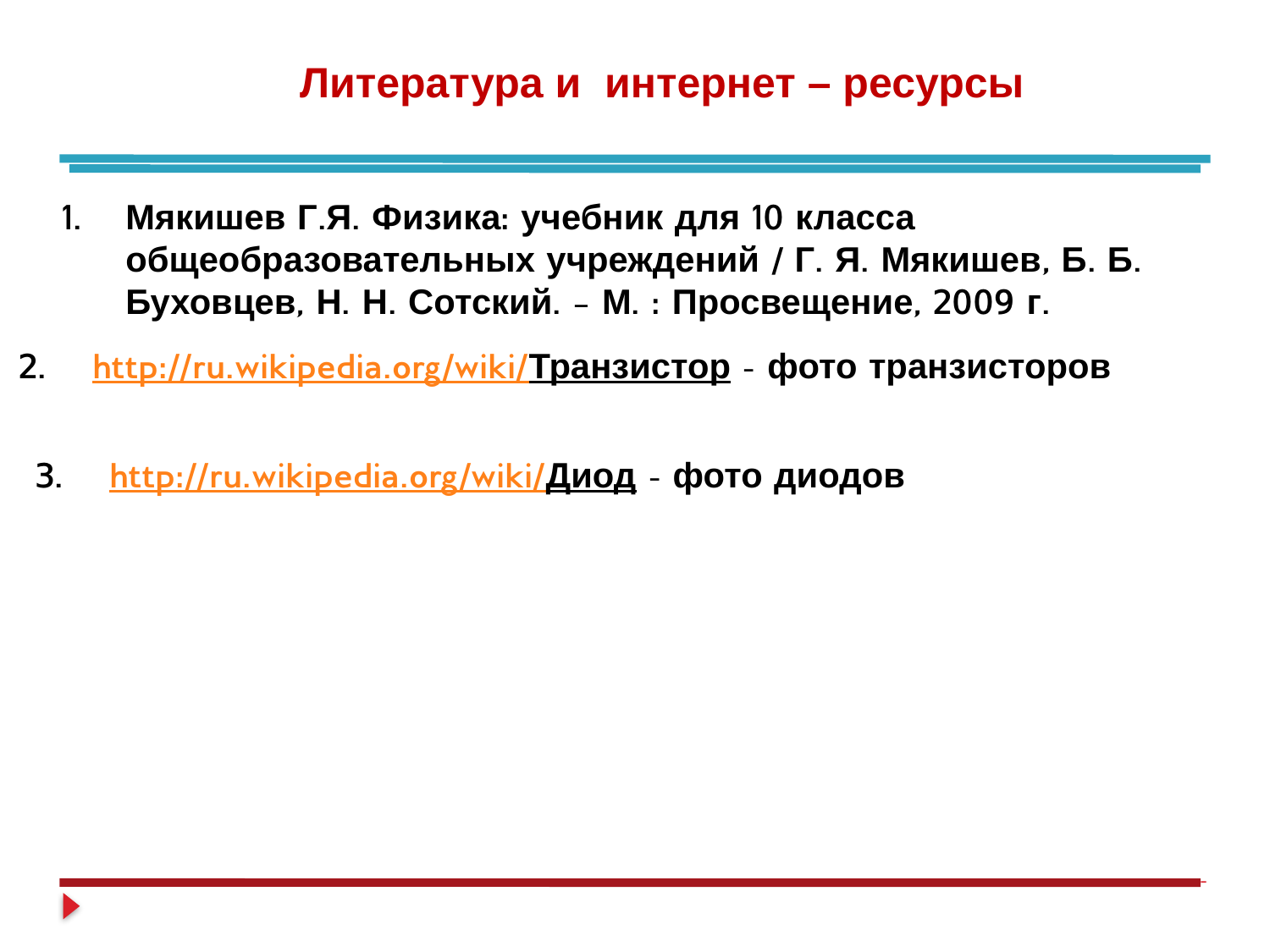

Литература и  интернет – ресурсы
Мякишев Г.Я. Физика: учебник для 10 класса  общеобразовательных учреждений / Г. Я. Мякишев, Б. Б. Буховцев, Н. Н. Сотский. – М. : Просвещение, 2009 г.
2.    http://ru.wikipedia.org/wiki/Транзистор - фото транзисторов
3.    http://ru.wikipedia.org/wiki/Диод - фото диодов